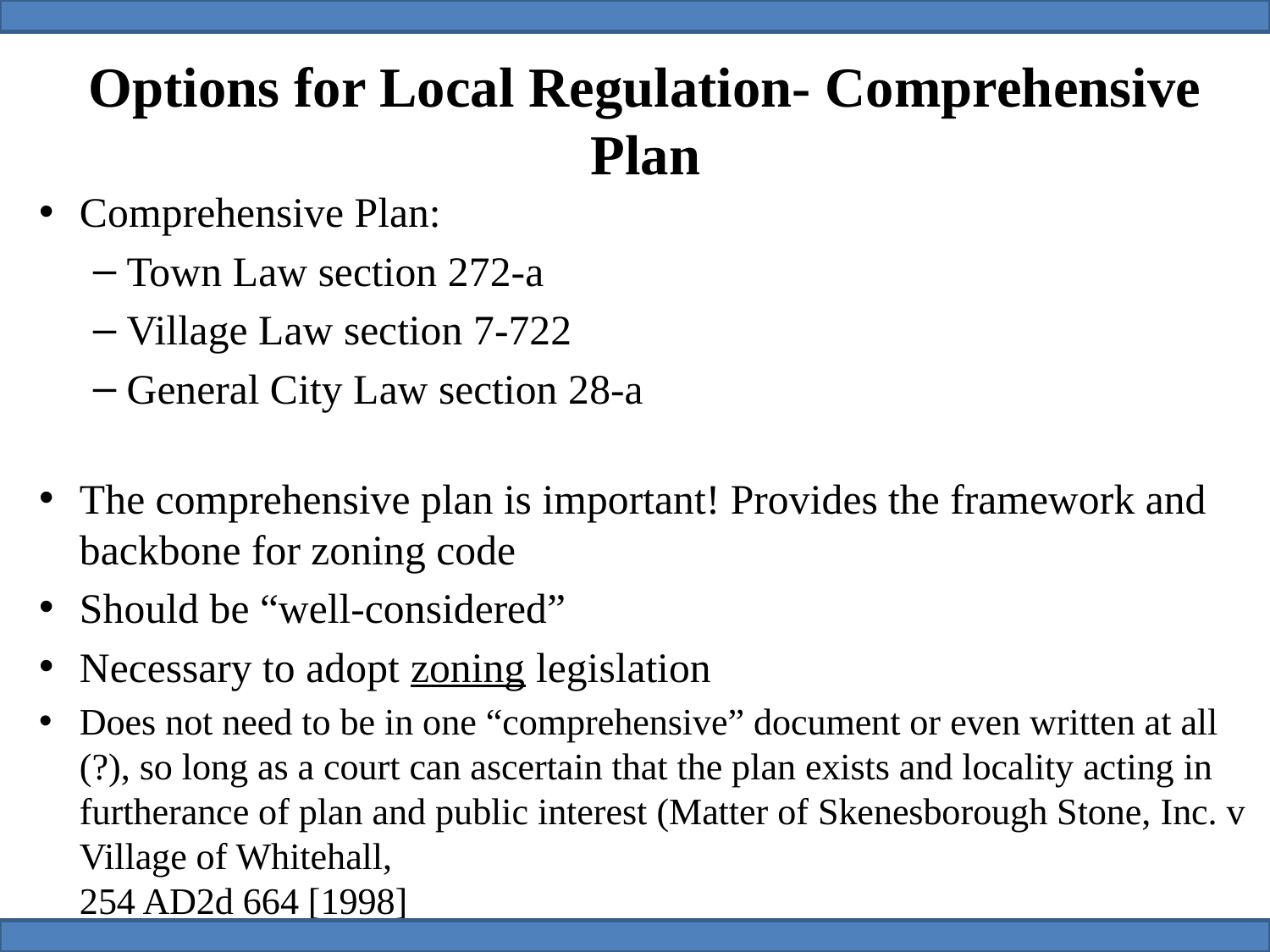

# Options for Local Regulation- Comprehensive Plan
Comprehensive Plan:
Town Law section 272-a
Village Law section 7-722
General City Law section 28-a

The comprehensive plan is important! Provides the framework and backbone for zoning code
Should be “well-considered”
Necessary to adopt zoning legislation
Does not need to be in one “comprehensive” document or even written at all (?), so long as a court can ascertain that the plan exists and locality acting in furtherance of plan and public interest (Matter of Skenesborough Stone, Inc. v Village of Whitehall,
254 AD2d 664 [1998]